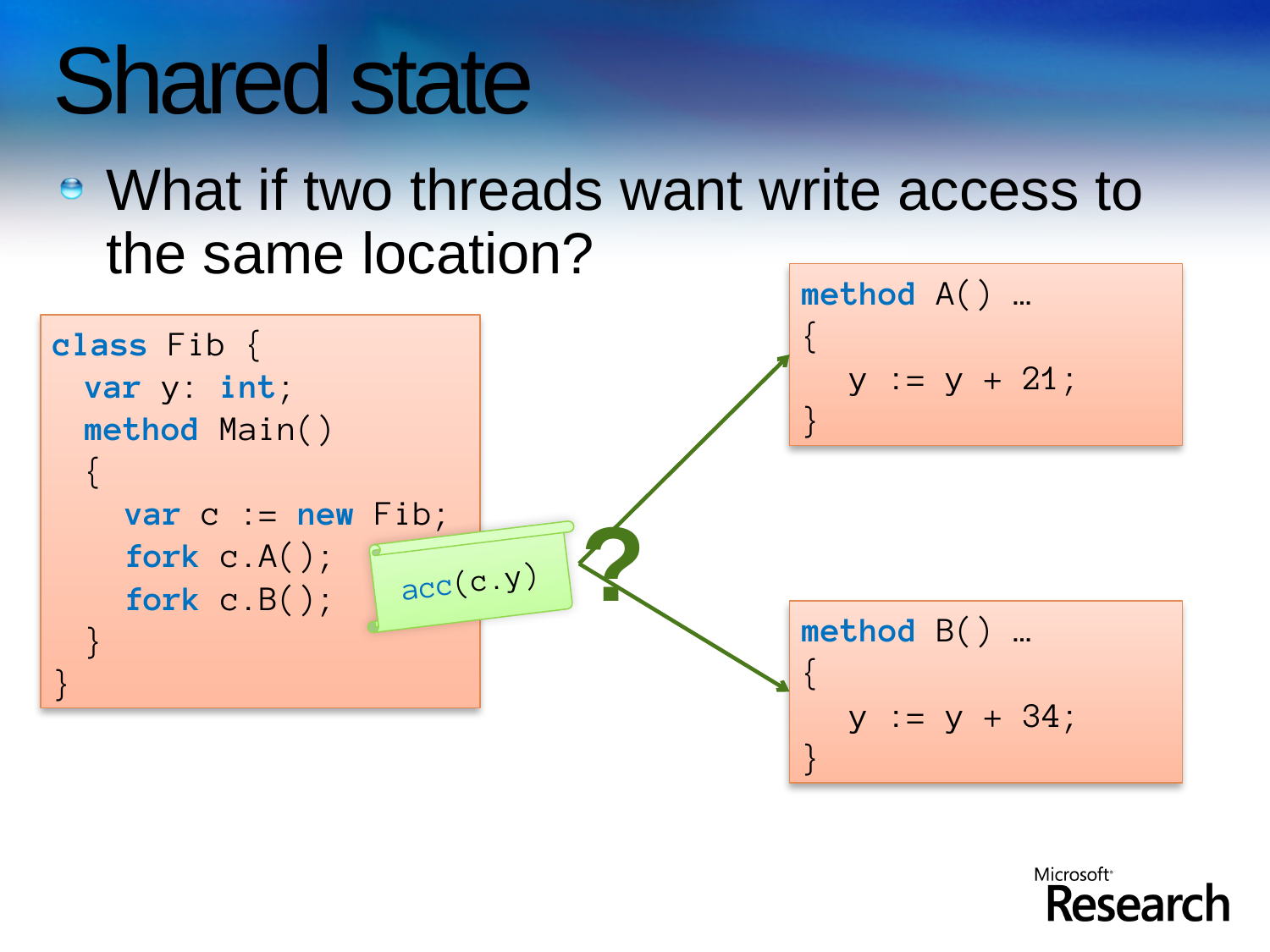

# Shared state
What if two threads want write access to the same location?
method A() …
{
	y := y + 21;
}
class Fib {
	var y: int;
	method Main()
	{
		var c := new Fib;
		fork c.A();
		fork c.B();
	}
}
?
acc(c.y)
method B() …
{
	y := y + 34;
}